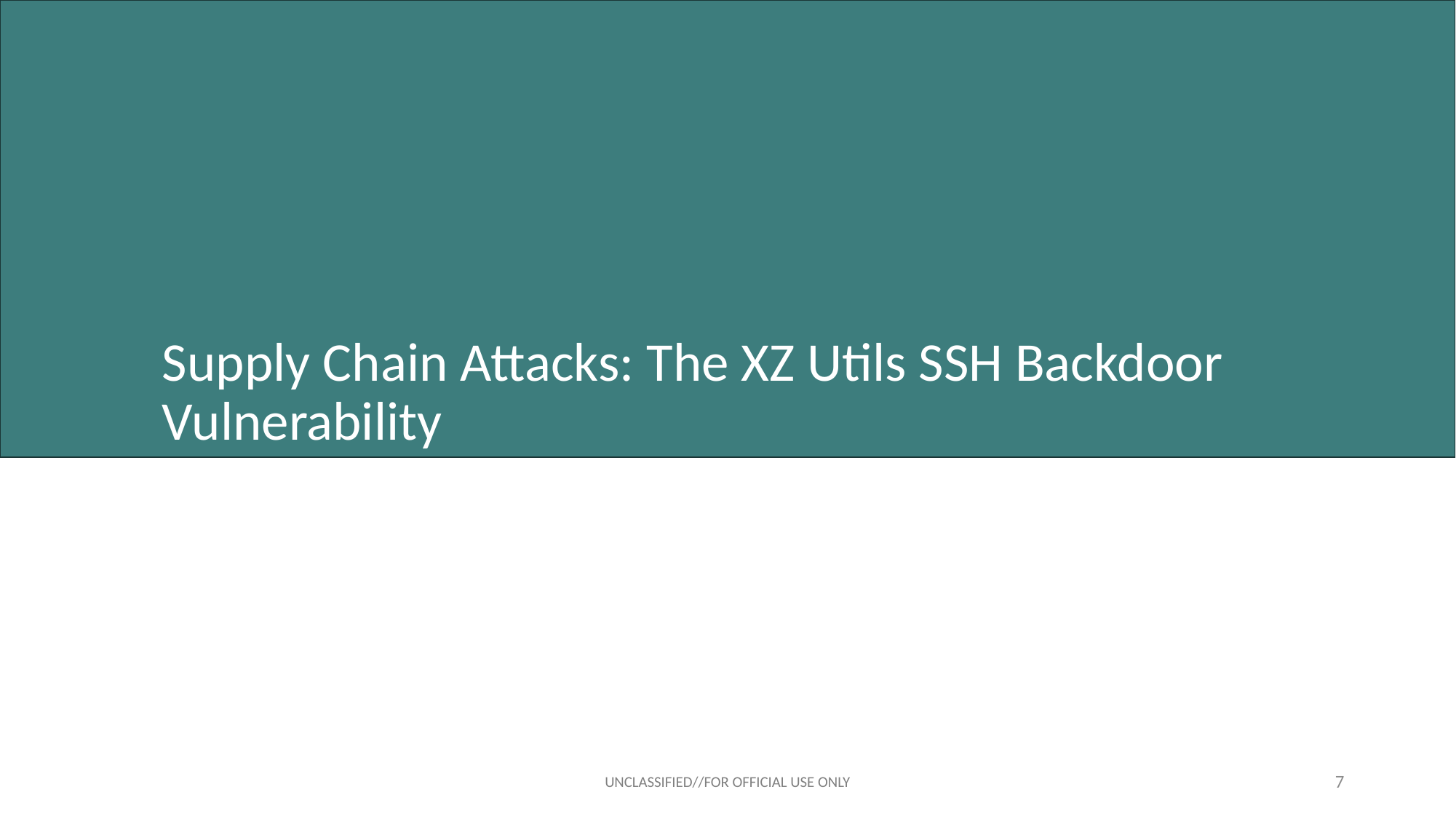

Supply Chain Attacks: The XZ Utils SSH Backdoor Vulnerability

UNCLASSIFIED//FOR OFFICIAL USE ONLY
7